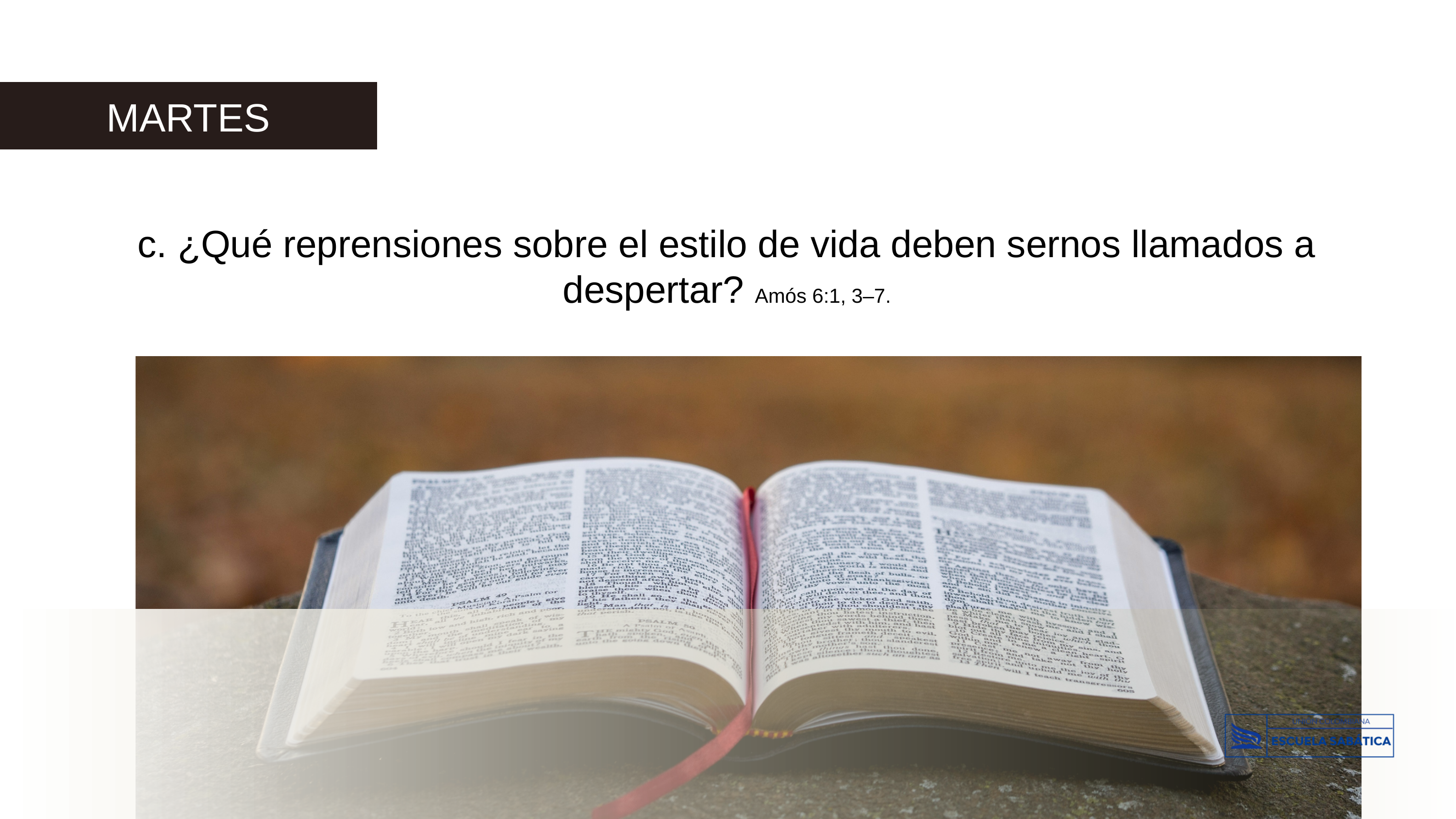

MARTES
c. ¿Qué reprensiones sobre el estilo de vida deben sernos llamados a despertar? Amós 6:1, 3–7.